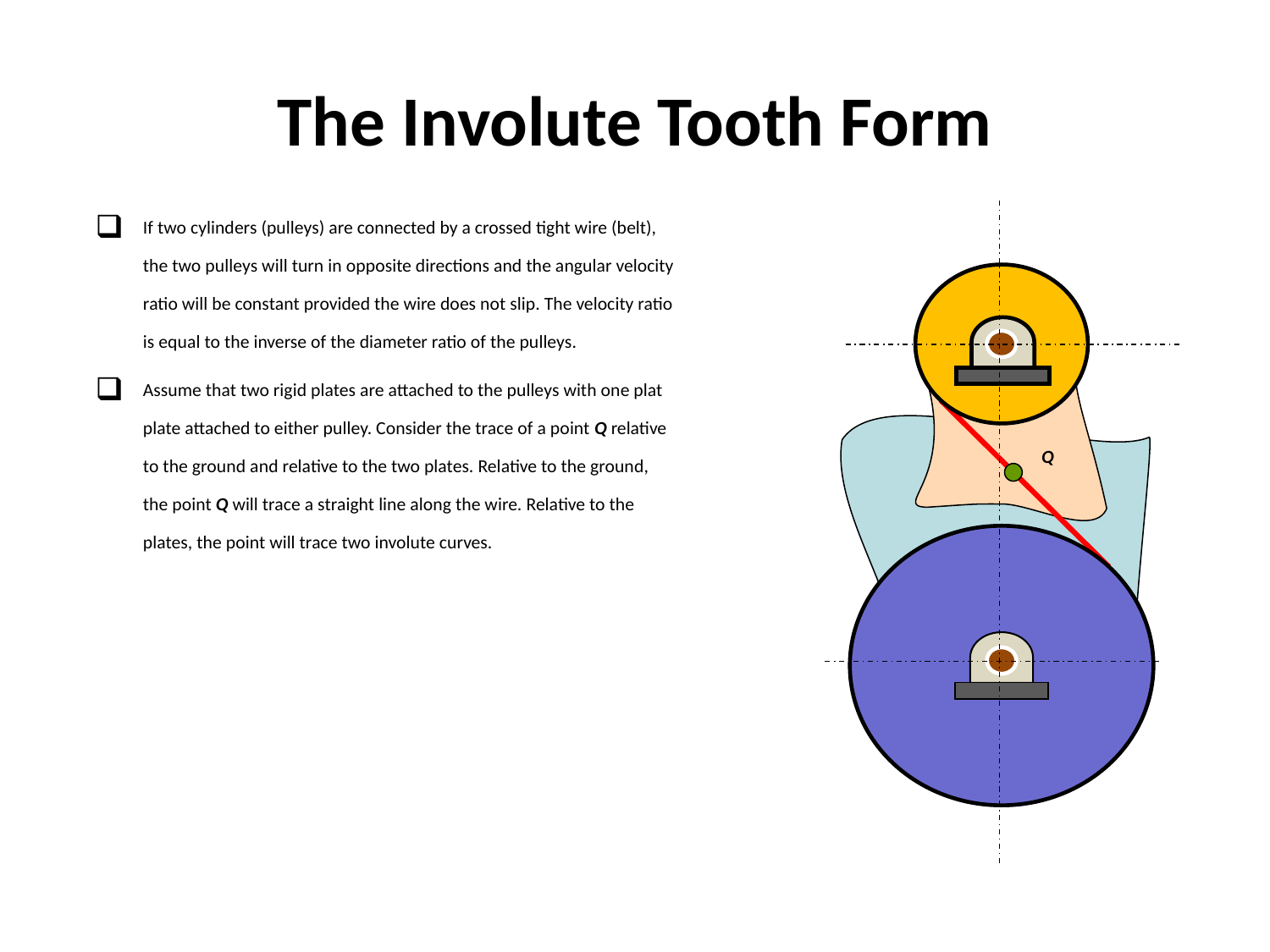

# The Involute Tooth Form
If two cylinders (pulleys) are connected by a crossed tight wire (belt), the two pulleys will turn in opposite directions and the angular velocity ratio will be constant provided the wire does not slip. The velocity ratio is equal to the inverse of the diameter ratio of the pulleys.
Assume that two rigid plates are attached to the pulleys with one plat plate attached to either pulley. Consider the trace of a point Q relative to the ground and relative to the two plates. Relative to the ground, the point Q will trace a straight line along the wire. Relative to the plates, the point will trace two involute curves.

Q